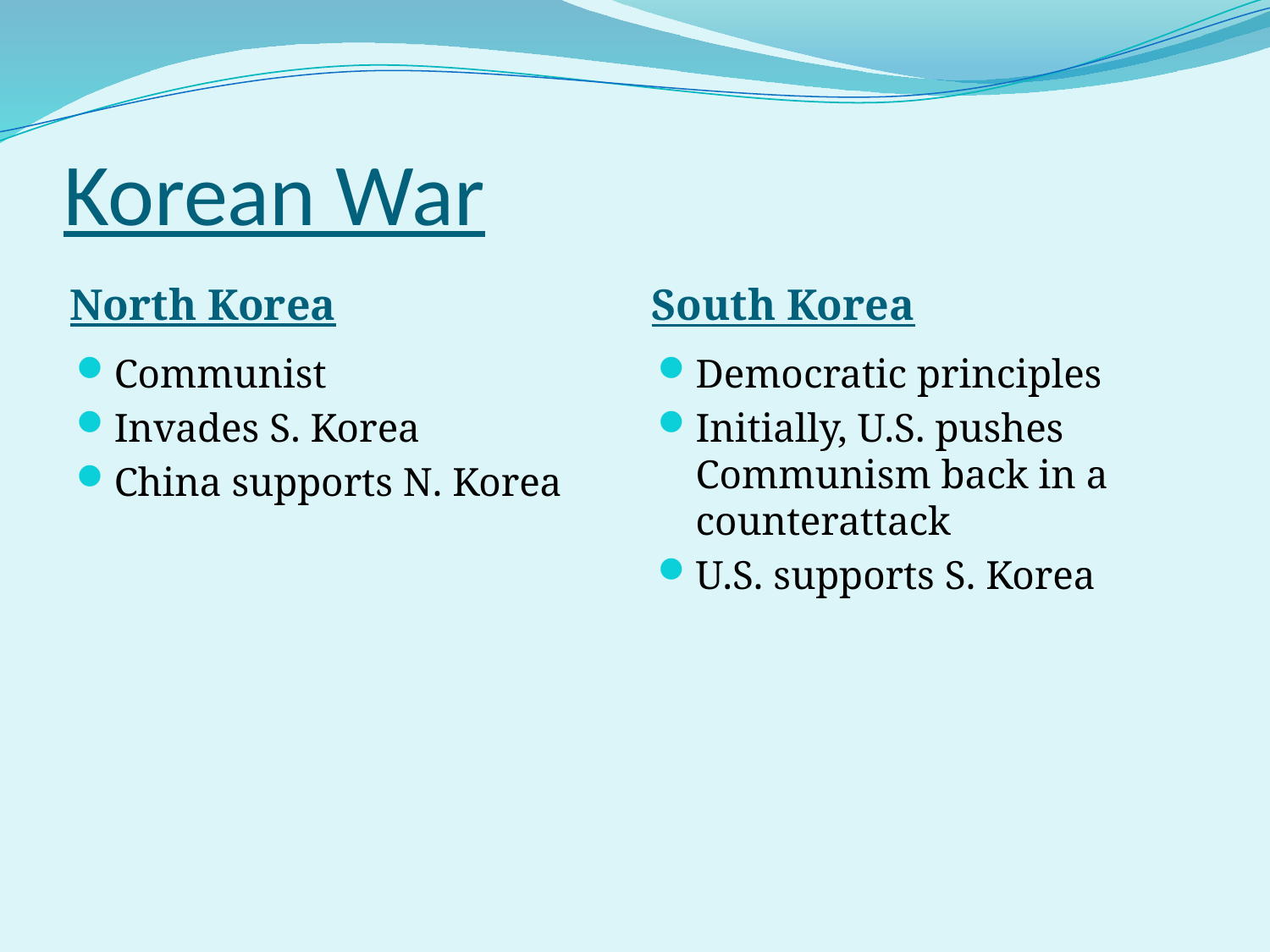

# Korean War
North Korea
South Korea
Communist
Invades S. Korea
China supports N. Korea

Democratic principles
Initially, U.S. pushes Communism back in a counterattack
U.S. supports S. Korea